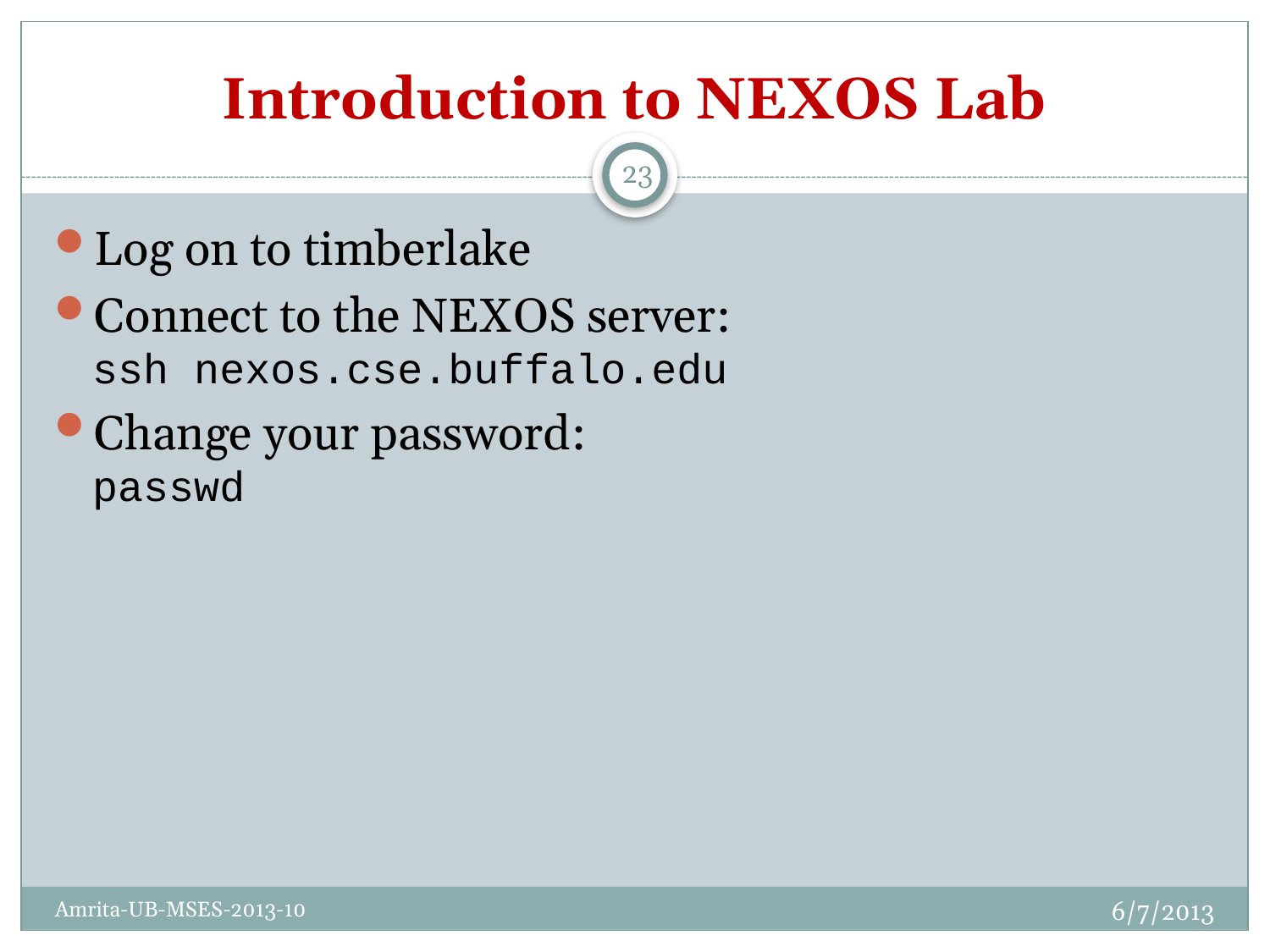

# Introduction to NEXOS Lab
23
Log on to timberlake
Connect to the NEXOS server:
ssh nexos.cse.buffalo.edu
Change your password:
passwd

6/7/2013
Amrita-UB-MSES-2013-10